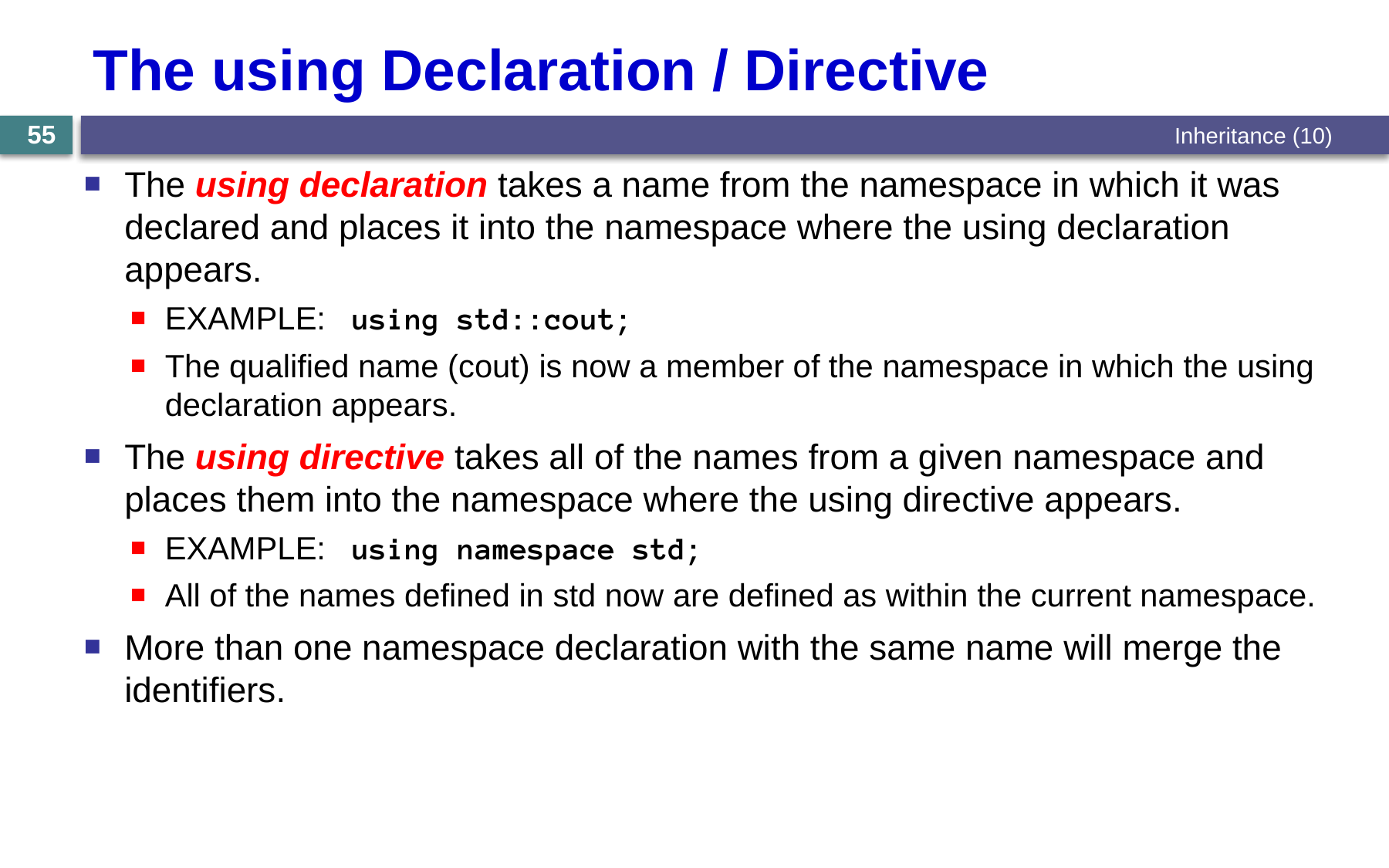

# The using Declaration / Directive
Inheritance (10)
55
The using declaration takes a name from the namespace in which it was declared and places it into the namespace where the using declaration appears.
EXAMPLE:   using std::cout;
The qualified name (cout) is now a member of the namespace in which the using declaration appears.
The using directive takes all of the names from a given namespace and places them into the namespace where the using directive appears.
EXAMPLE:   using namespace std;
All of the names defined in std now are defined as within the current namespace.
More than one namespace declaration with the same name will merge the identifiers.